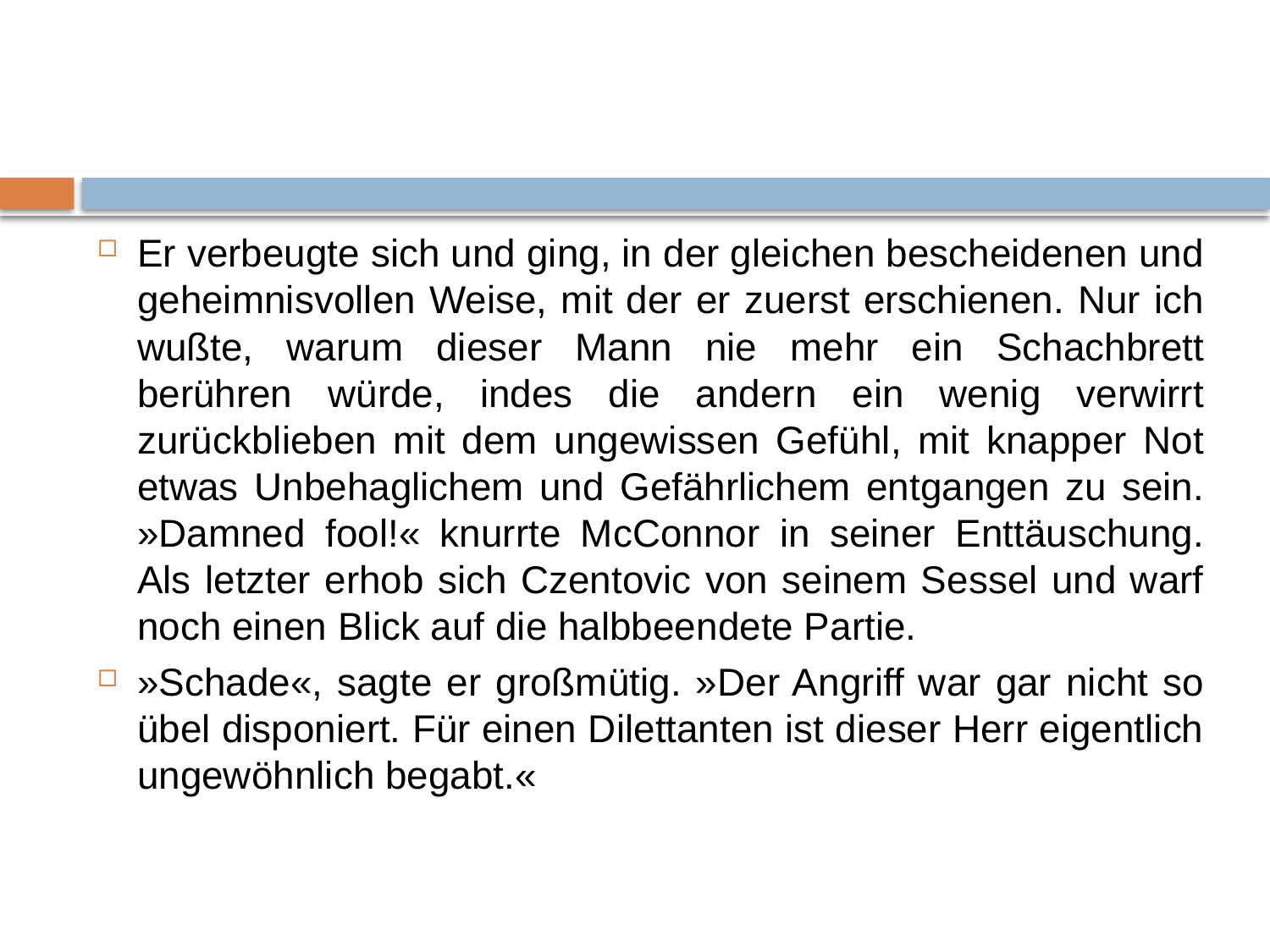

#
Er verbeugte sich und ging, in der gleichen bescheidenen und geheimnisvollen Weise, mit der er zuerst erschienen. Nur ich wußte, warum dieser Mann nie mehr ein Schachbrett berühren würde, indes die andern ein wenig verwirrt zurückblieben mit dem ungewissen Gefühl, mit knapper Not etwas Unbehaglichem und Gefährlichem entgangen zu sein. »Damned fool!« knurrte McConnor in seiner Enttäuschung. Als letzter erhob sich Czentovic von seinem Sessel und warf noch einen Blick auf die halbbeendete Partie.
»Schade«, sagte er großmütig. »Der Angriff war gar nicht so übel disponiert. Für einen Dilettanten ist dieser Herr eigentlich ungewöhnlich begabt.«